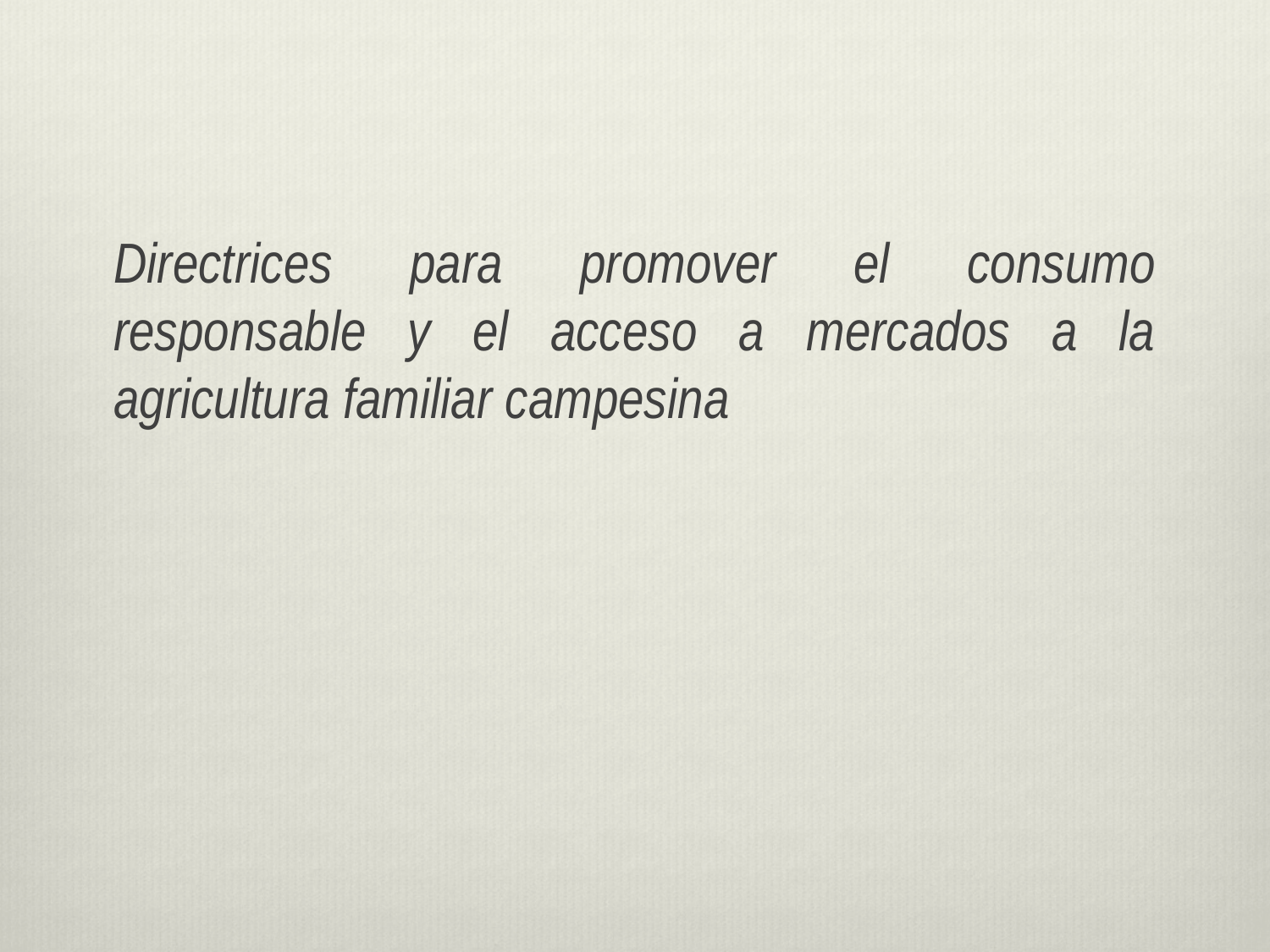

#
Directrices para promover el consumo responsable y el acceso a mercados a la agricultura familiar campesina